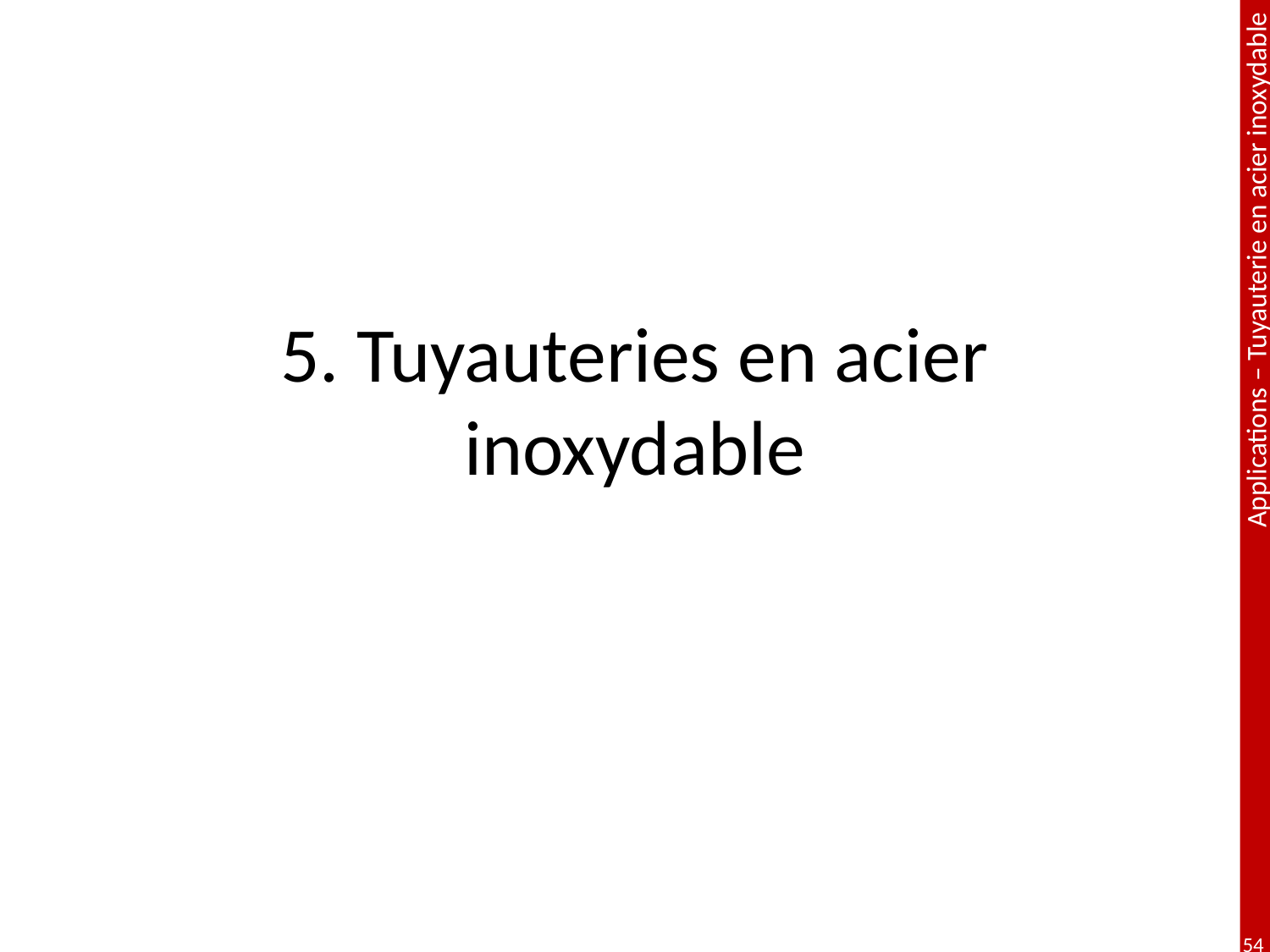

# 5. Tuyauteries en acier inoxydable
54